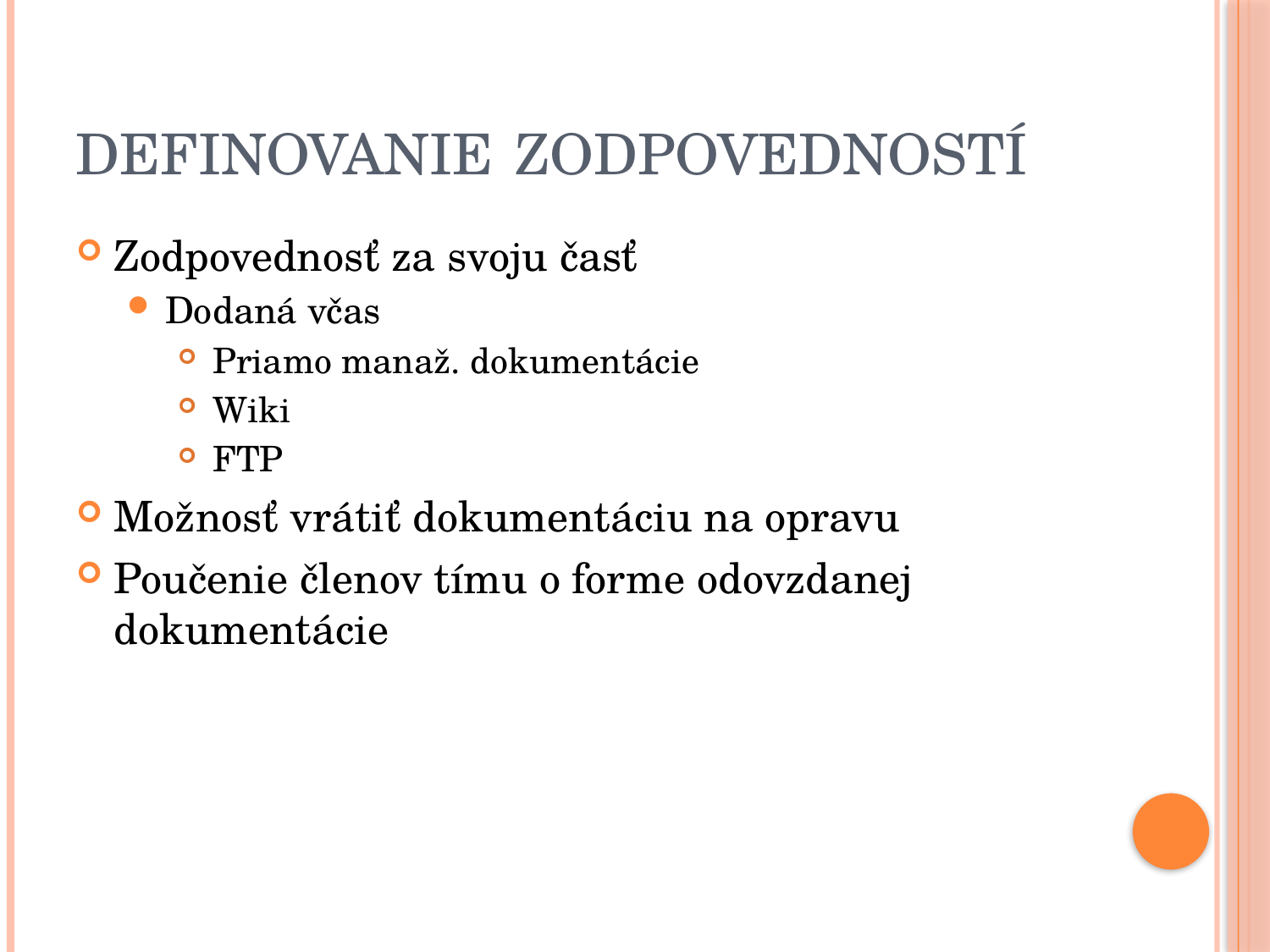

# Definovanie Zodpovedností
Zodpovednosť za svoju časť
Dodaná včas
 Priamo manaž. dokumentácie
 Wiki
 FTP
Možnosť vrátiť dokumentáciu na opravu
Poučenie členov tímu o forme odovzdanej     dokumentácie